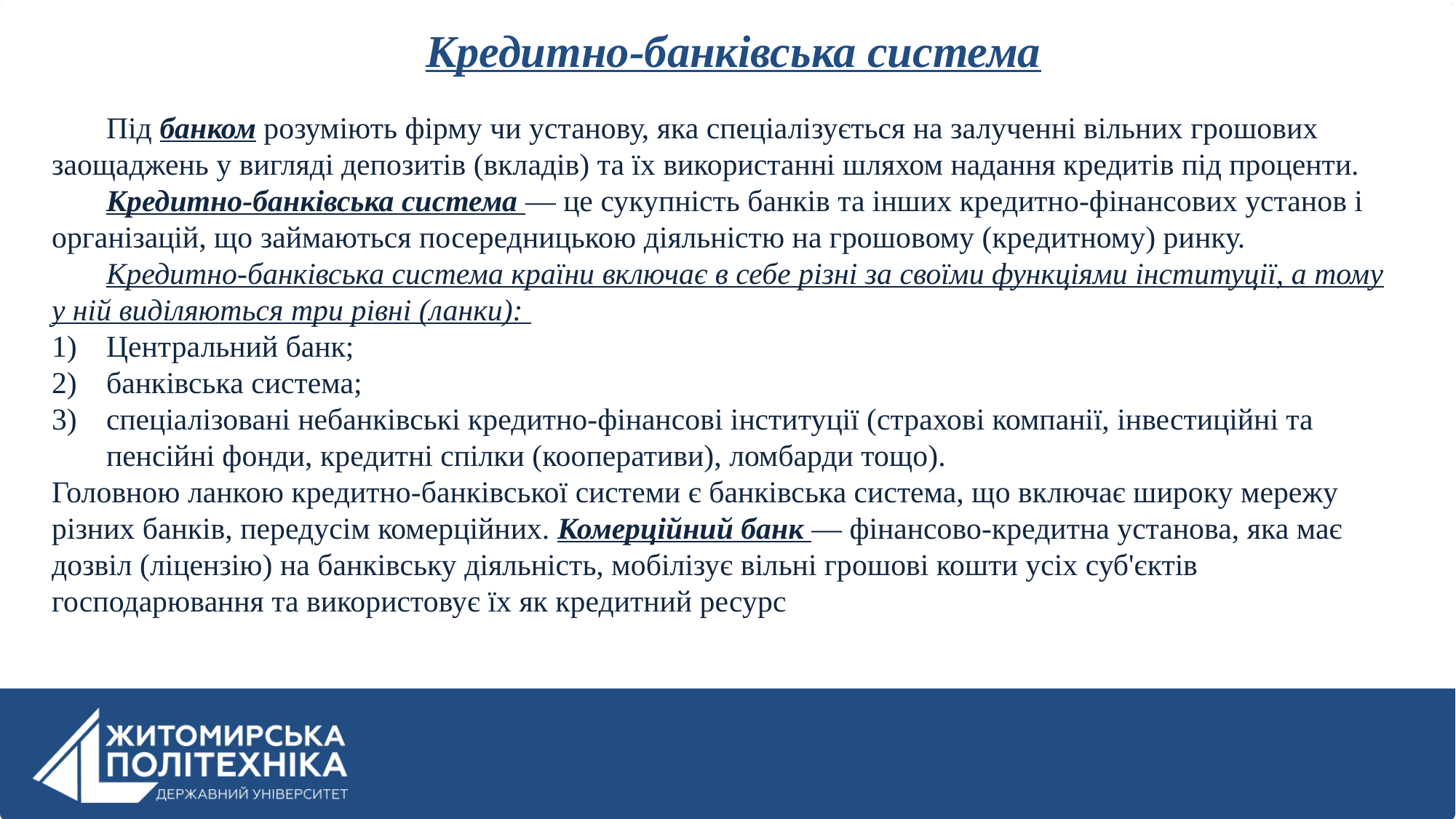

# Кредитно-банківська система
Під банком розуміють фірму чи установу, яка спеціалізується на залученні вільних грошових заощаджень у вигляді депозитів (вкладів) та їх використанні шляхом надання кредитів під проценти.
Кредитно-банківська система — це сукупність банків та інших кредитно-фінансових установ і організацій, що займаються посередницькою діяльністю на грошовому (кредитному) ринку.
Кредитно-банківська система країни включає в себе різні за своїми функціями інституції, а тому у ній виділяються три рівні (ланки):
Центральний банк;
банківська система;
спеціалізовані небанківські кредитно-фінансові інституції (страхові компанії, інвестиційні та пенсійні фонди, кредитні спілки (кооперативи), ломбарди тощо).
Головною ланкою кредитно-банківської системи є банківська система, що включає широку мережу різних банків, передусім комерційних. Комерційний банк — фінансово-кредитна установа, яка має дозвіл (ліцензію) на банківську діяльність, мобілізує вільні грошові кошти усіх суб'єктів господарювання та використовує їх як кредитний ресурс